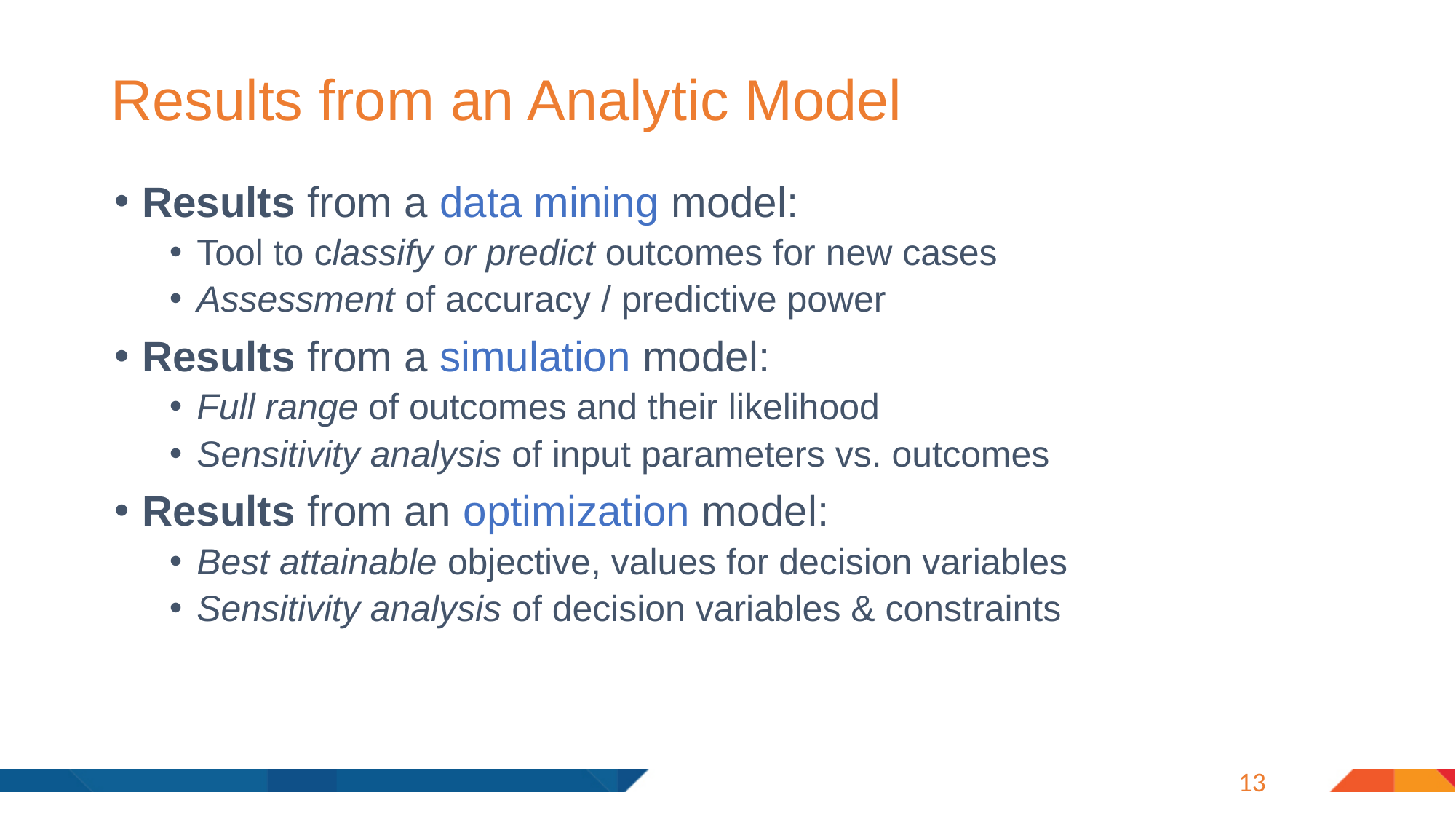

# Results from an Analytic Model
Results from a data mining model:
Tool to classify or predict outcomes for new cases
Assessment of accuracy / predictive power
Results from a simulation model:
Full range of outcomes and their likelihood
Sensitivity analysis of input parameters vs. outcomes
Results from an optimization model:
Best attainable objective, values for decision variables
Sensitivity analysis of decision variables & constraints
13